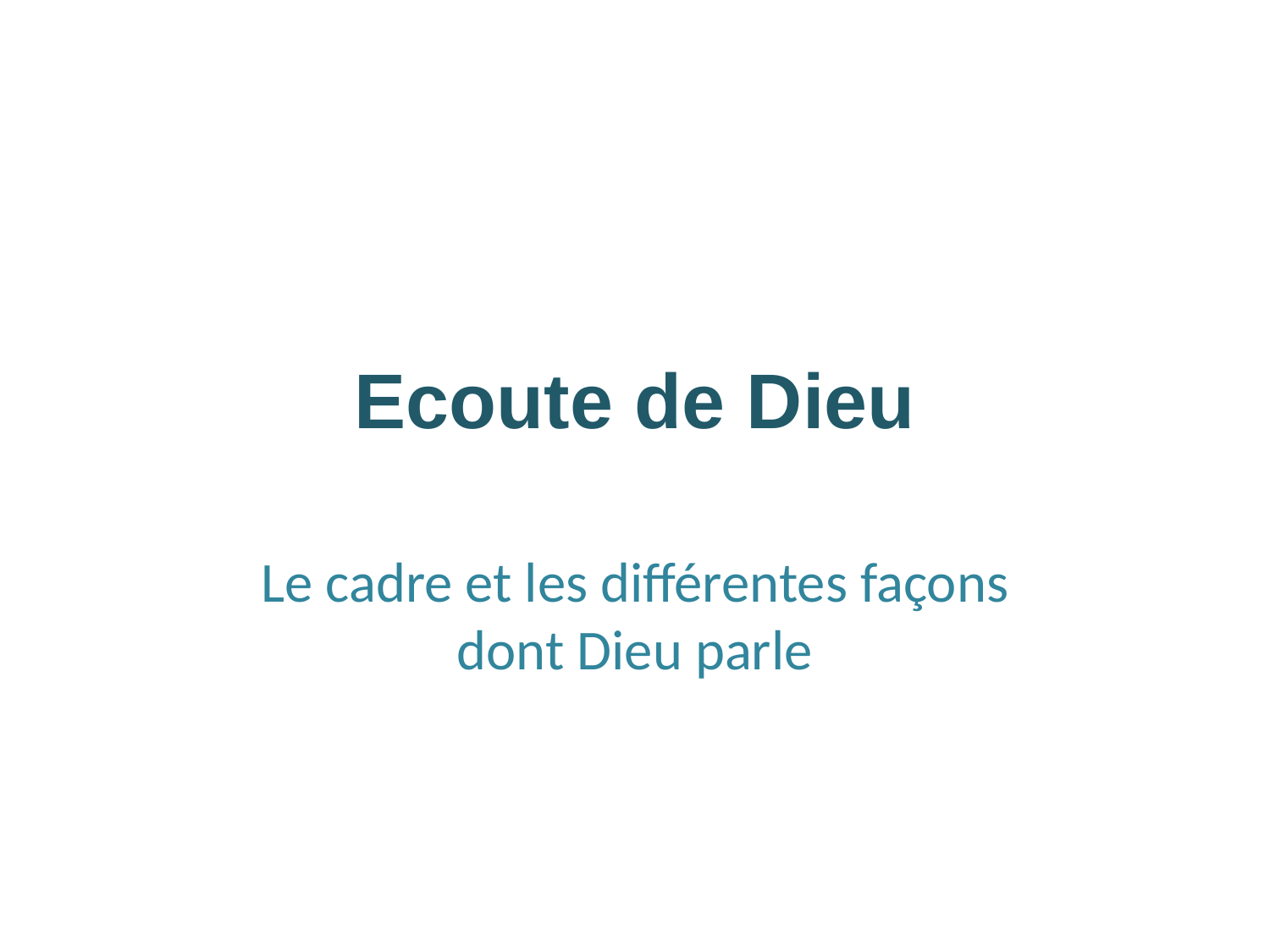

# Ecoute de Dieu
Le cadre et les différentes façons dont Dieu parle